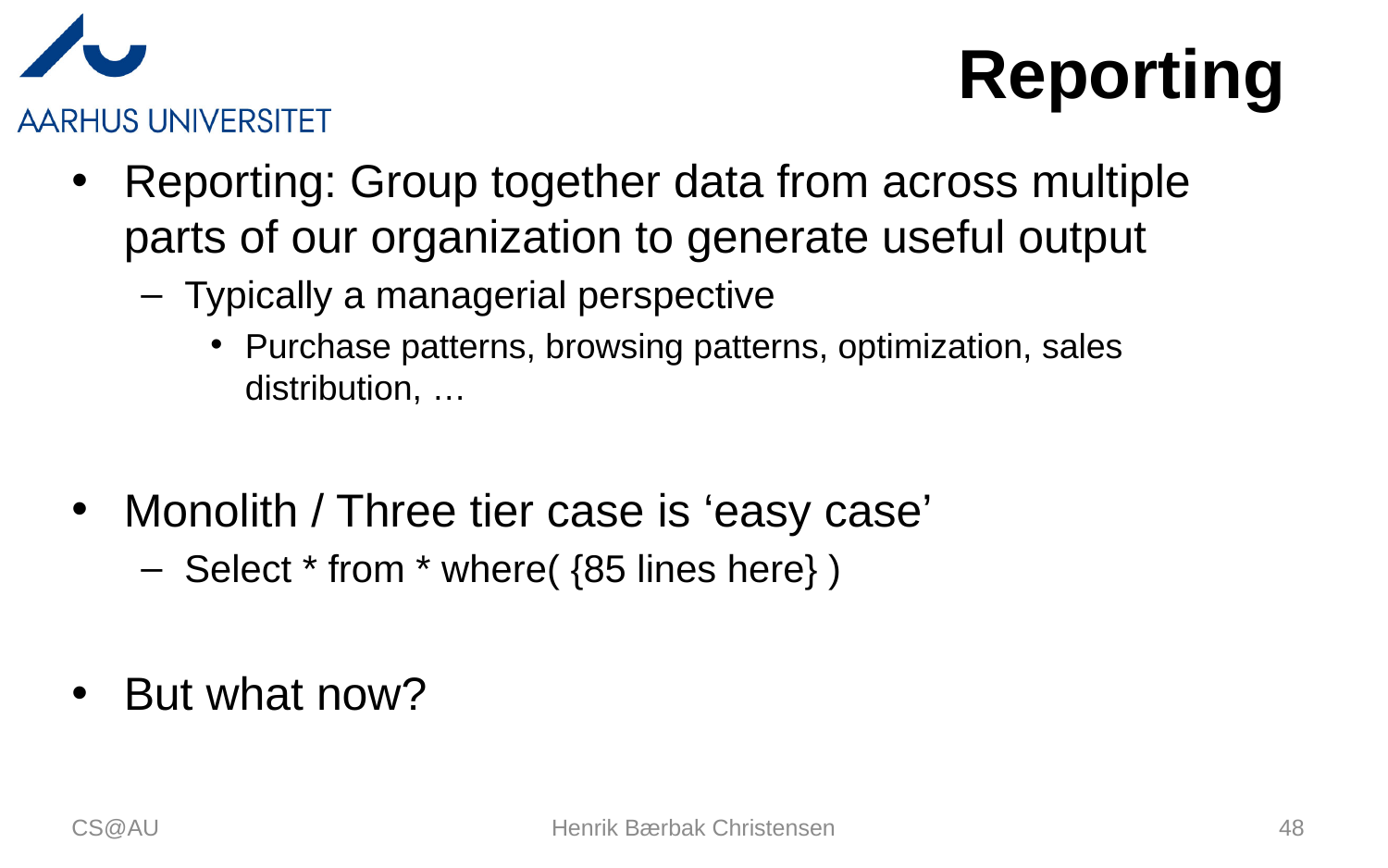

# Reporting
Reporting: Group together data from across multiple parts of our organization to generate useful output
Typically a managerial perspective
Purchase patterns, browsing patterns, optimization, sales distribution, …

Monolith / Three tier case is ‘easy case’
Select * from * where( {85 lines here} )

But what now?
CS@AU
Henrik Bærbak Christensen
48